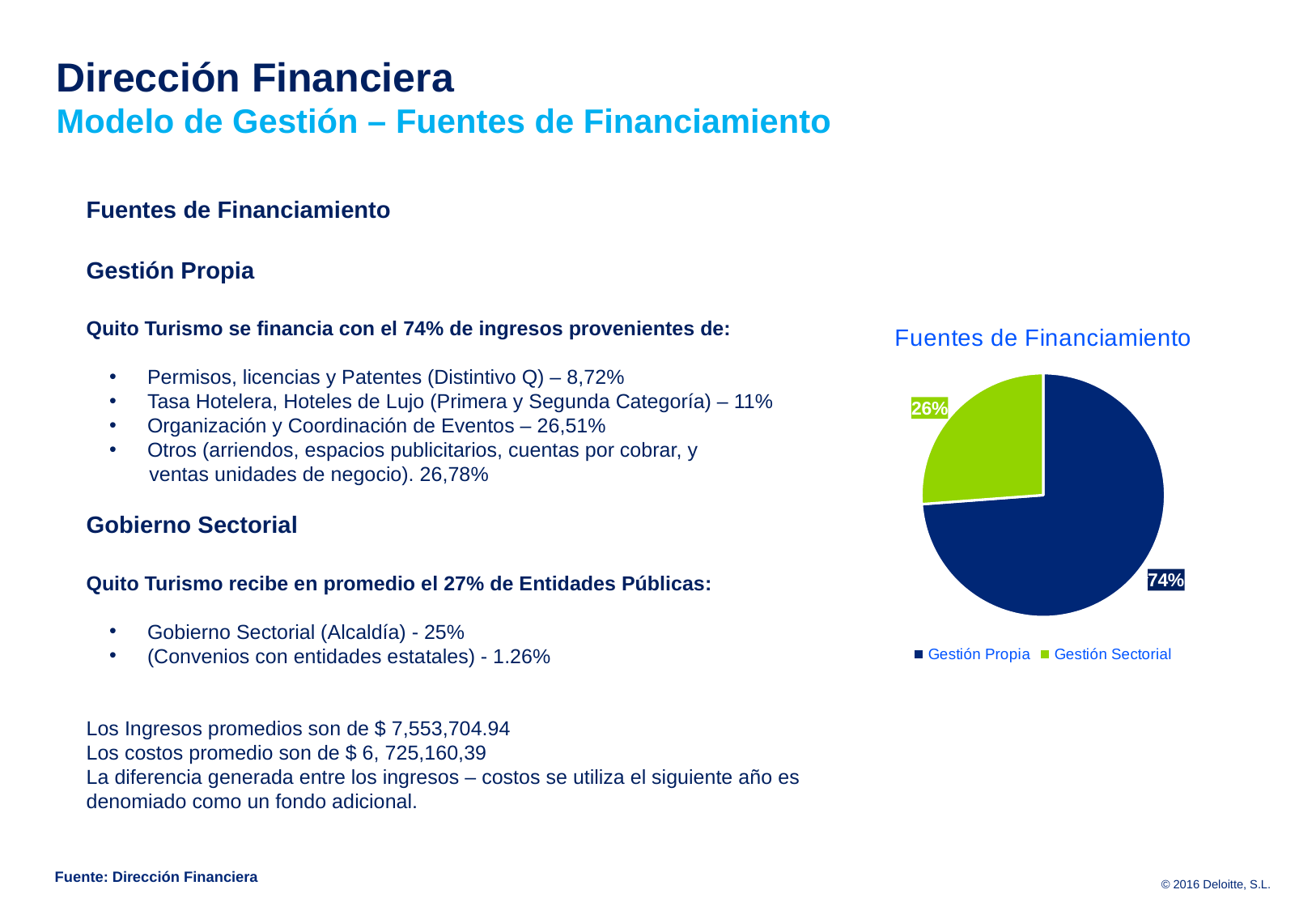

Dirección Financiera
Modelo de Gestión – Fuentes de Financiamiento

Fuentes de Financiamiento

Gestión Propia

Quito Turismo se financia con el 74% de ingresos provenientes de:

Permisos, licencias y Patentes (Distintivo Q) – 8,72%
Tasa Hotelera, Hoteles de Lujo (Primera y Segunda Categoría) – 11%
Organización y Coordinación de Eventos – 26,51%
Otros (arriendos, espacios publicitarios, cuentas por cobrar, y
       ventas unidades de negocio). 26,78%

Gobierno Sectorial

Quito Turismo recibe en promedio el 27% de Entidades Públicas:

Gobierno Sectorial (Alcaldía) - 25%
(Convenios con entidades estatales) - 1.26%

Los Ingresos promedios son de $ 7,553,704.94
Los costos promedio son de $ 6, 725,160,39
La diferencia generada entre los ingresos – costos se utiliza el siguiente año es
denomiado como un fondo adicional.

### Chart

| Category |
|---|

### Chart: Fuentes de Financiamiento

| Category |  |
|---|---|
| Gestión Propia | 0.7401 |
| Gestión Sectorial | 0.2626 |
Fuente: Dirección Financiera